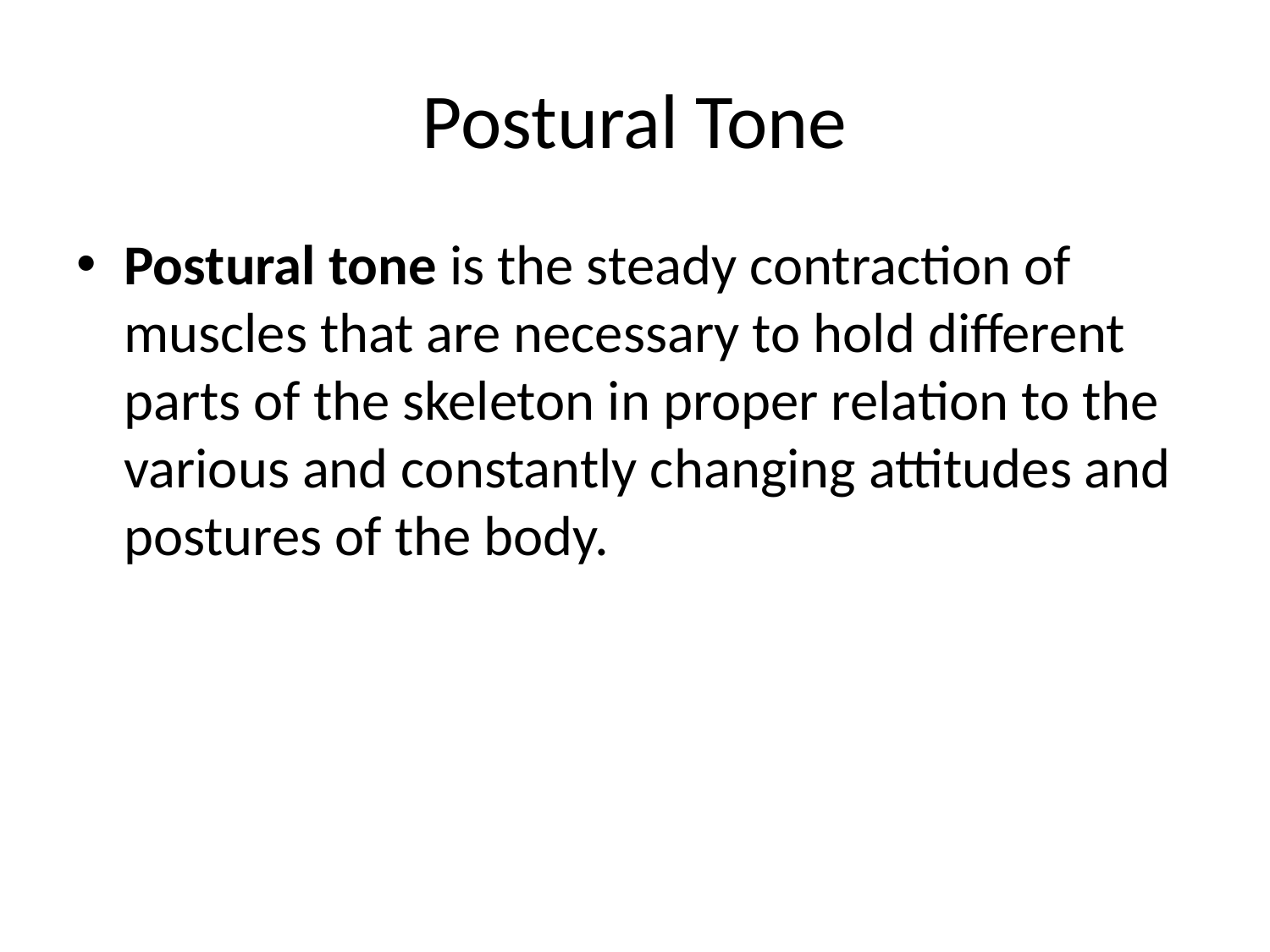

# Postural Tone
Postural tone is the steady contraction of muscles that are necessary to hold different parts of the skeleton in proper relation to the various and constantly changing attitudes and postures of the body.